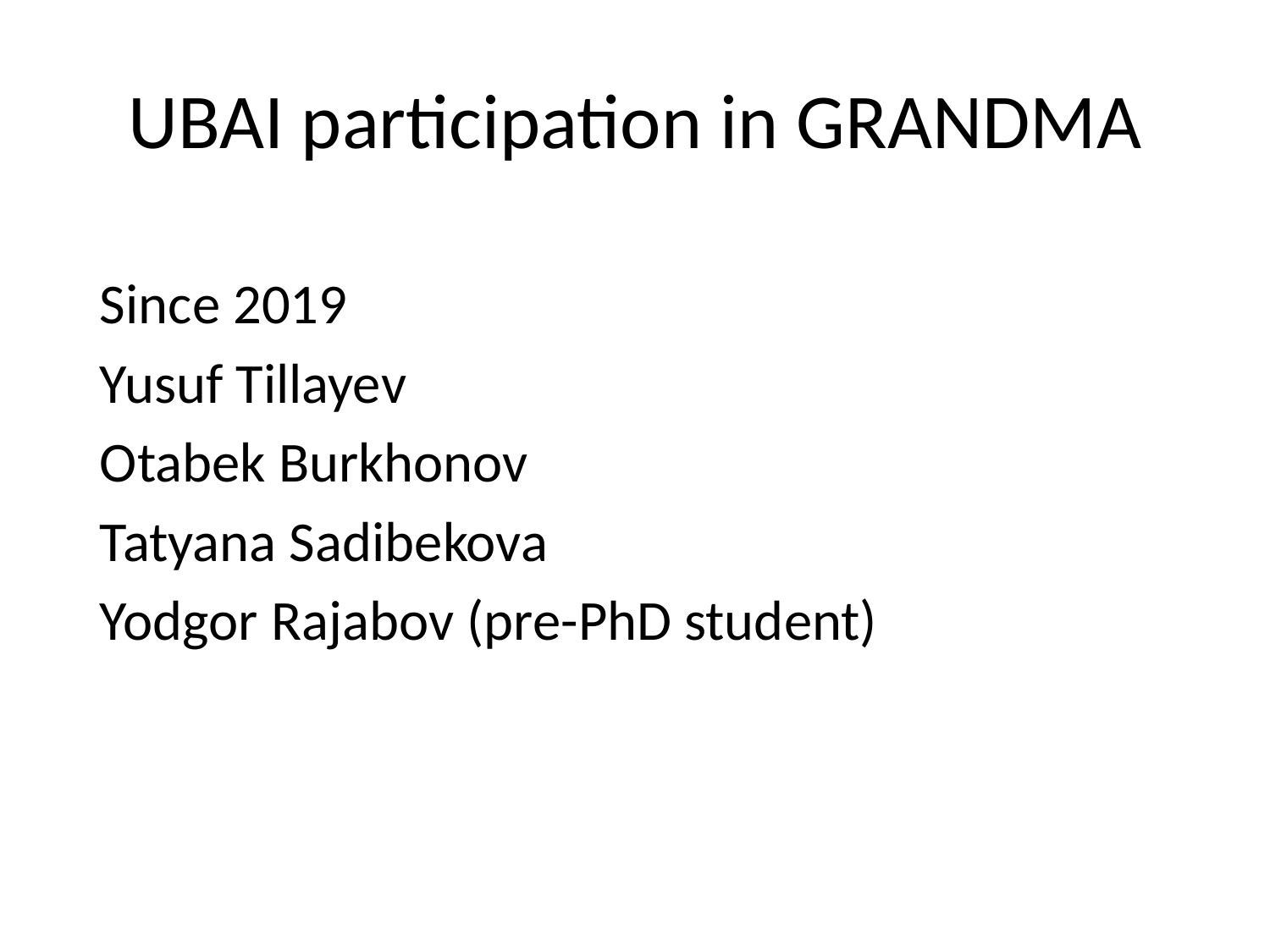

# UBAI participation in GRANDMA
Since 2019
Yusuf Tillayev
Otabek Burkhonov
Tatyana Sadibekova
Yodgor Rajabov (pre-PhD student)